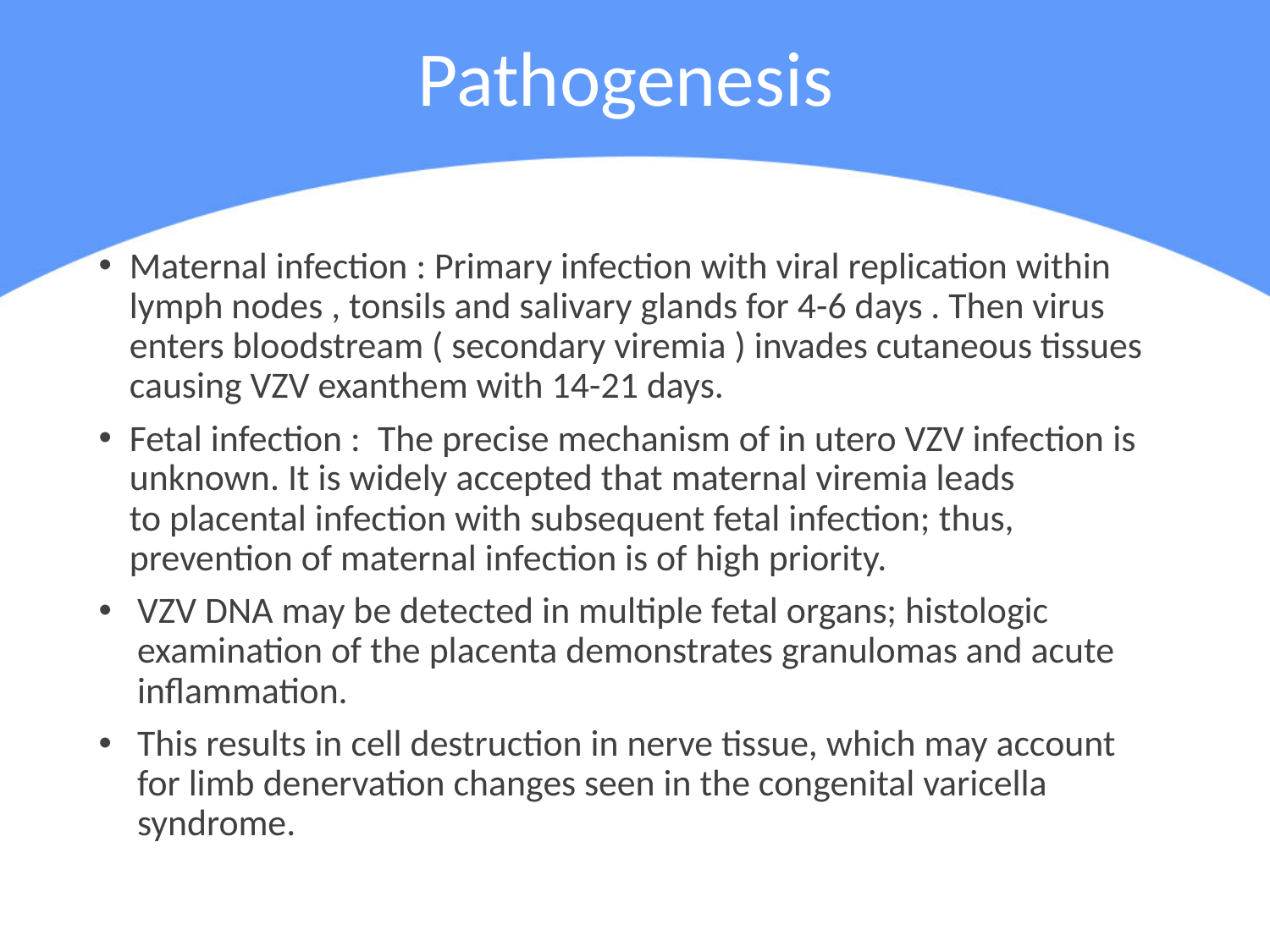

# Pathogenesis
Maternal infection : Primary infection with viral replication within lymph nodes , tonsils and salivary glands for 4-6 days . Then virus enters bloodstream ( secondary viremia ) invades cutaneous tissues causing VZV exanthem with 14-21 days.
Fetal infection :  The precise mechanism of in utero VZV infection is unknown. It is widely accepted that maternal viremia leads to placental infection with subsequent fetal infection; thus, prevention of maternal infection is of high priority.
VZV DNA may be detected in multiple fetal organs; histologic examination of the placenta demonstrates granulomas and acute inflammation.
This results in cell destruction in nerve tissue, which may account for limb denervation changes seen in the congenital varicella syndrome.